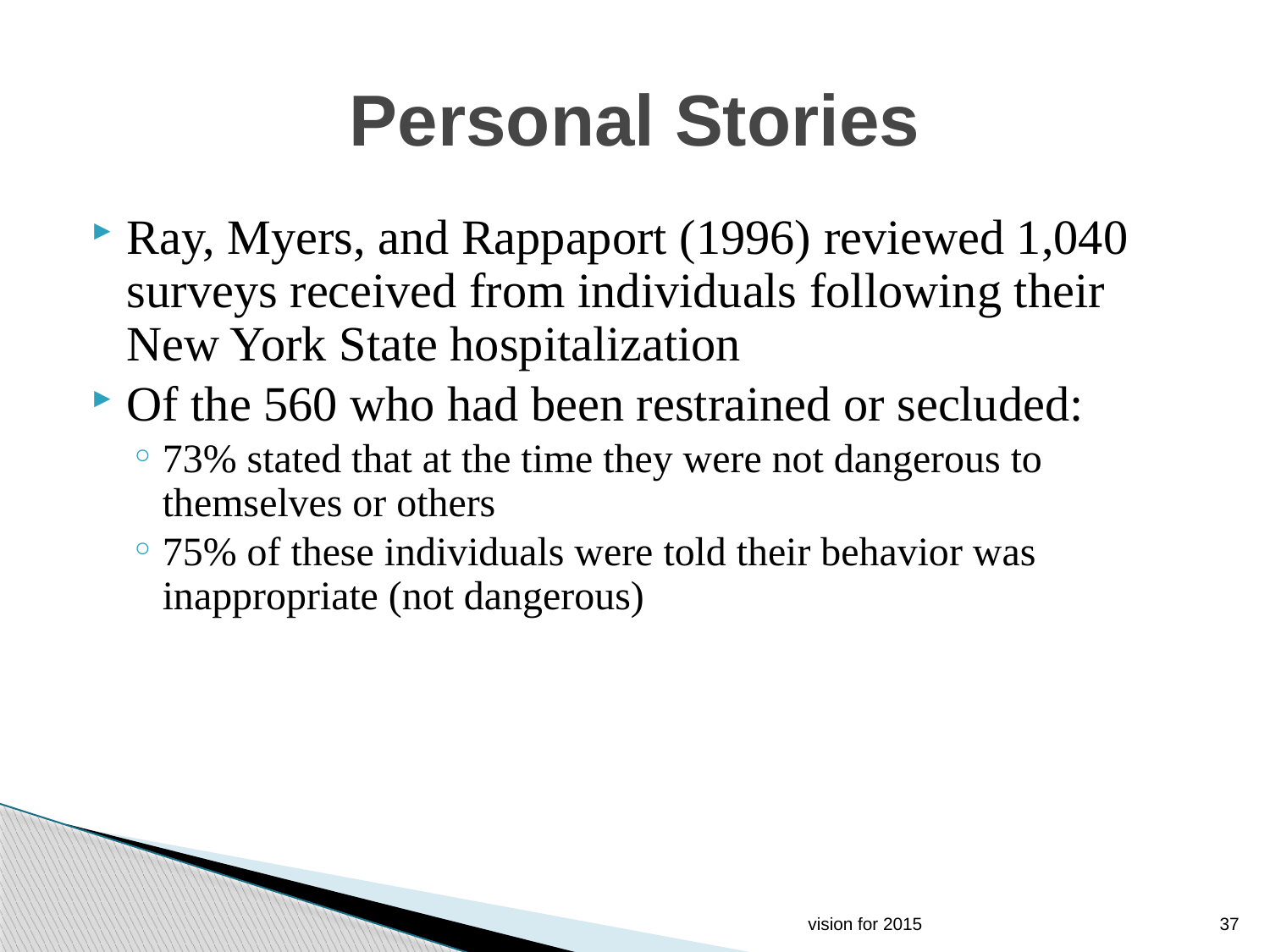

# Personal Stories
Ray, Myers, and Rappaport (1996) reviewed 1,040 surveys received from individuals following their New York State hospitalization
Of the 560 who had been restrained or secluded:
73% stated that at the time they were not dangerous to themselves or others
75% of these individuals were told their behavior was inappropriate (not dangerous)

vision for 2015
37